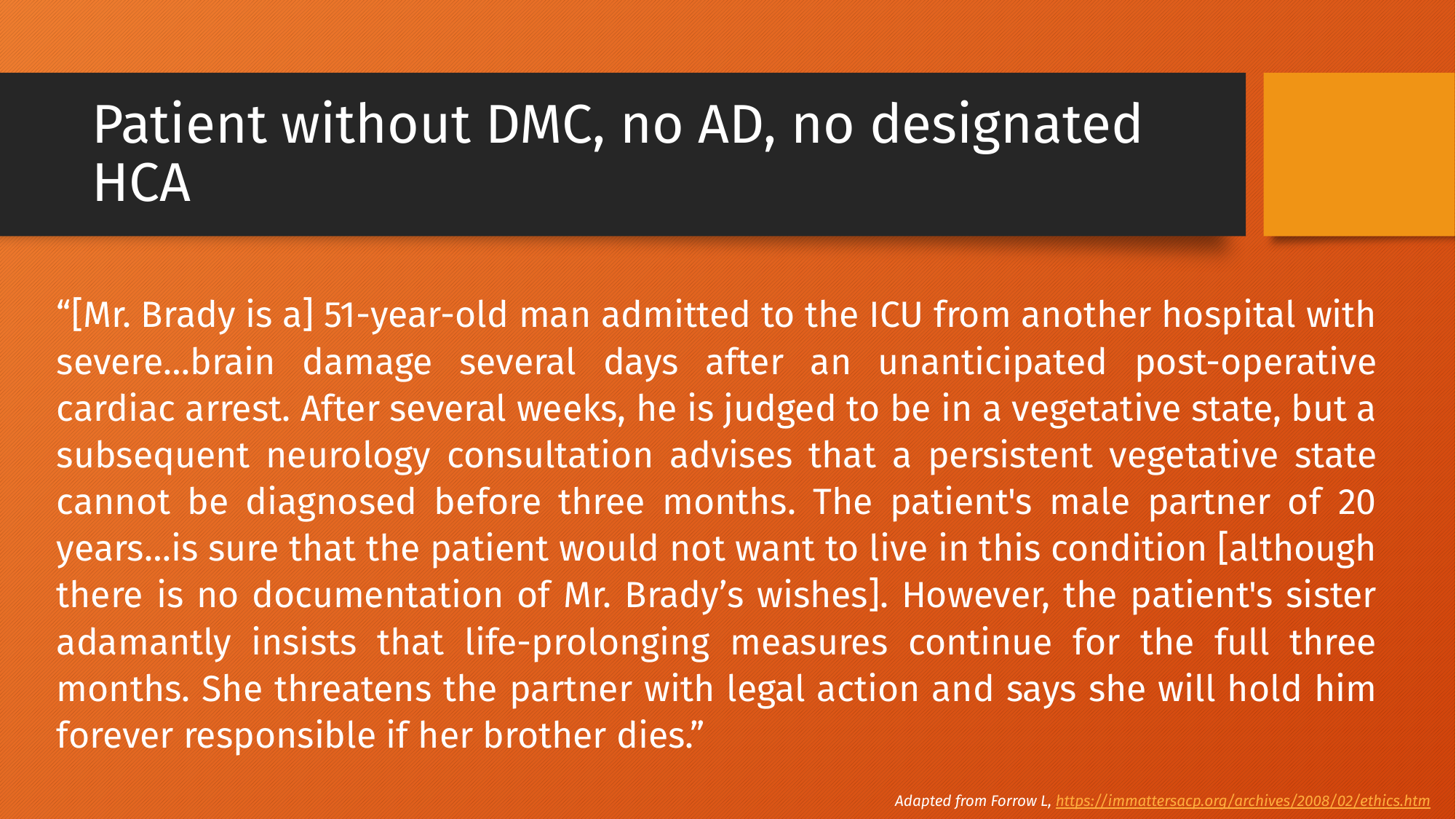

# Patient without DMC, no AD, no designated HCA
“[Mr. Brady is a] 51-year-old man admitted to the ICU from another hospital with severe…brain damage several days after an unanticipated post-operative cardiac arrest. After several weeks, he is judged to be in a vegetative state, but a subsequent neurology consultation advises that a persistent vegetative state cannot be diagnosed before three months. The patient's male partner of 20 years…is sure that the patient would not want to live in this condition [although there is no documentation of Mr. Brady’s wishes]. However, the patient's sister adamantly insists that life-prolonging measures continue for the full three months. She threatens the partner with legal action and says she will hold him forever responsible if her brother dies.”

Adapted from Forrow L, https://immattersacp.org/archives/2008/02/ethics.htm